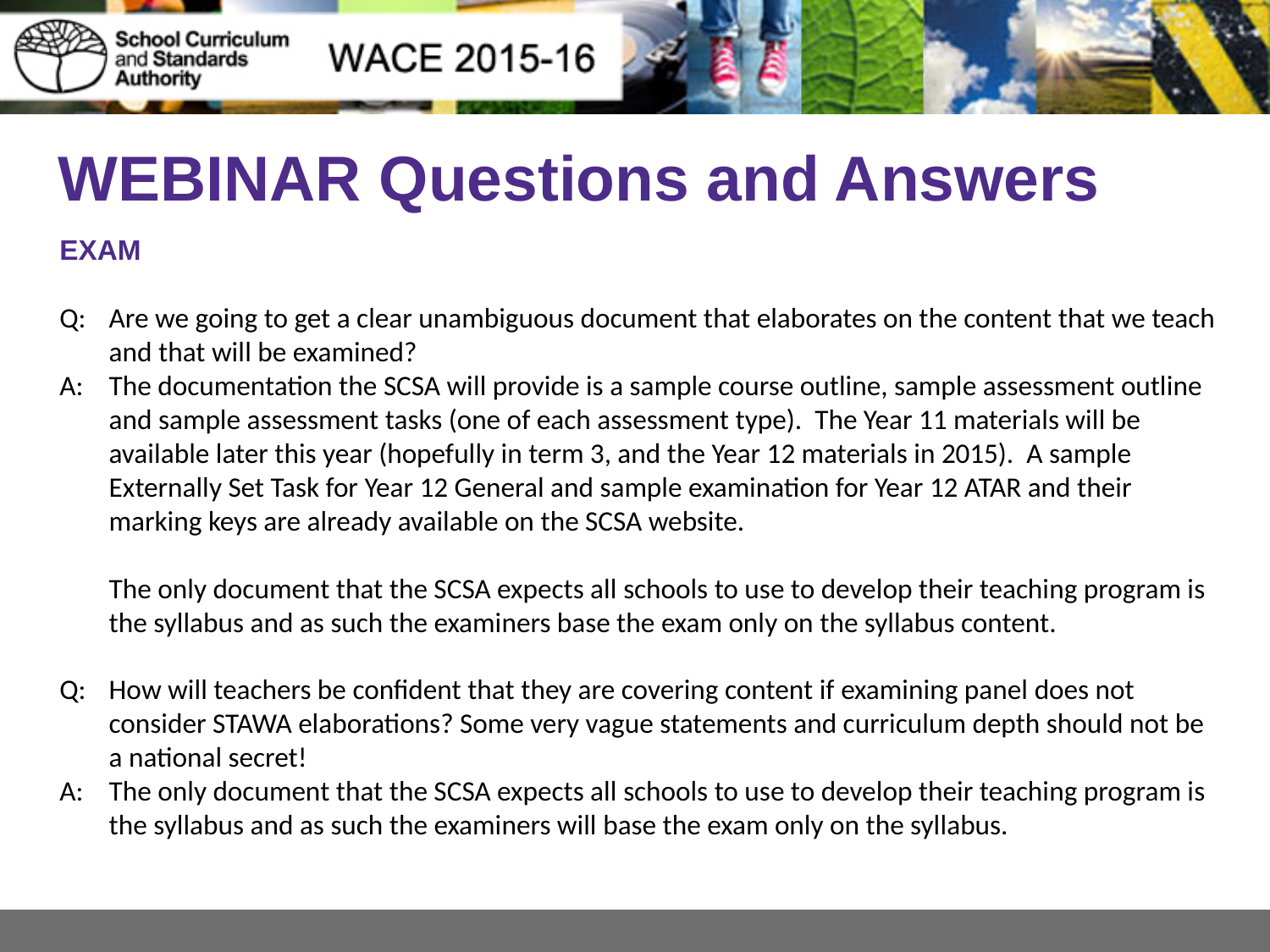

# WEBINAR Questions and Answers
EXAM

Q: 	Are we going to get a clear unambiguous document that elaborates on the content that we teach and that will be examined?
A: 	The documentation the SCSA will provide is a sample course outline, sample assessment outline and sample assessment tasks (one of each assessment type).  The Year 11 materials will be available later this year (hopefully in term 3, and the Year 12 materials in 2015).  A sample Externally Set Task for Year 12 General and sample examination for Year 12 ATAR and their marking keys are already available on the SCSA website.

	The only document that the SCSA expects all schools to use to develop their teaching program is the syllabus and as such the examiners base the exam only on the syllabus content.

Q: 	How will teachers be confident that they are covering content if examining panel does not consider STAWA elaborations? Some very vague statements and curriculum depth should not be a national secret!
A: 	The only document that the SCSA expects all schools to use to develop their teaching program is the syllabus and as such the examiners will base the exam only on the syllabus.

24